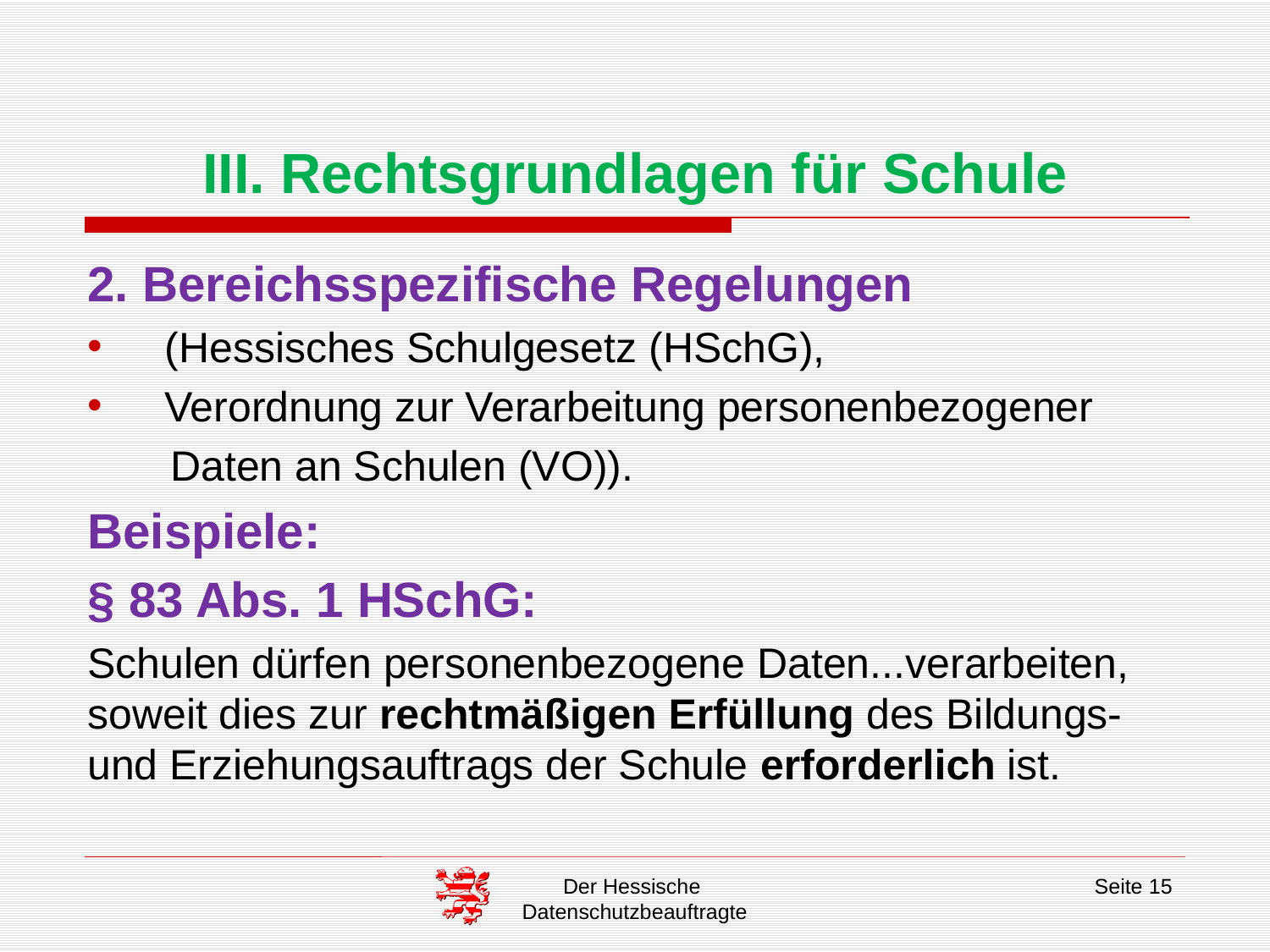

# III. Rechtsgrundlagen für Schule
2. Bereichsspezifische Regelungen
 (Hessisches Schulgesetz (HSchG),
 Verordnung zur Verarbeitung personenbezogener
       Daten an Schulen (VO)).
Beispiele:
§ 83 Abs. 1 HSchG:
Schulen dürfen personenbezogene Daten...verarbeiten, soweit dies zur rechtmäßigen Erfüllung des Bildungs- und Erziehungsauftrags der Schule erforderlich ist.
Der Hessische
Datenschutzbeauftragte
Seite 15